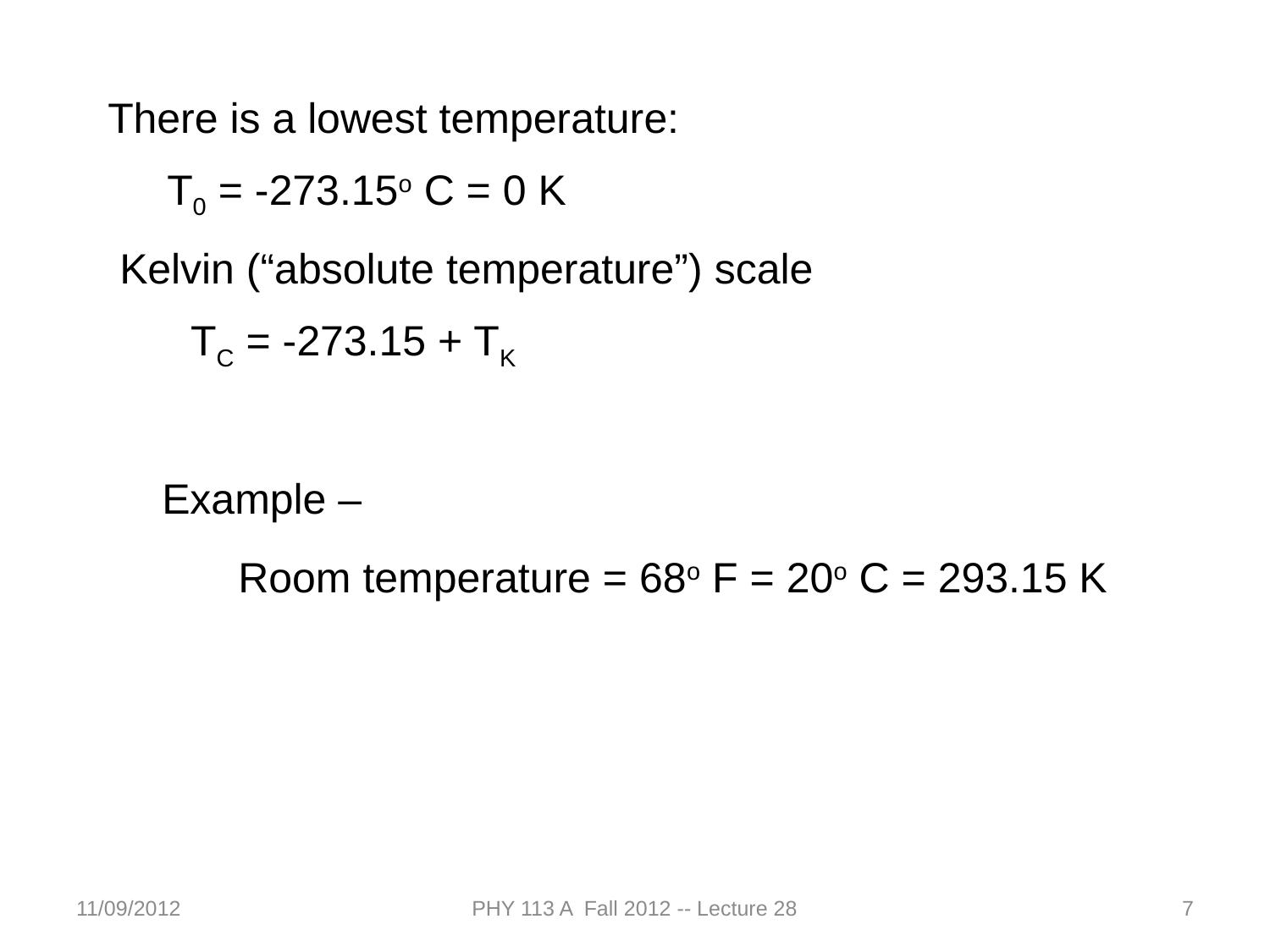

There is a lowest temperature:
     T0 = -273.15o C = 0 K
 Kelvin (“absolute temperature”) scale
       TC = -273.15 + TK

        Example –
           Room temperature = 68o F = 20o C = 293.15 K
11/09/2012
PHY 113 A  Fall 2012 -- Lecture 28
7